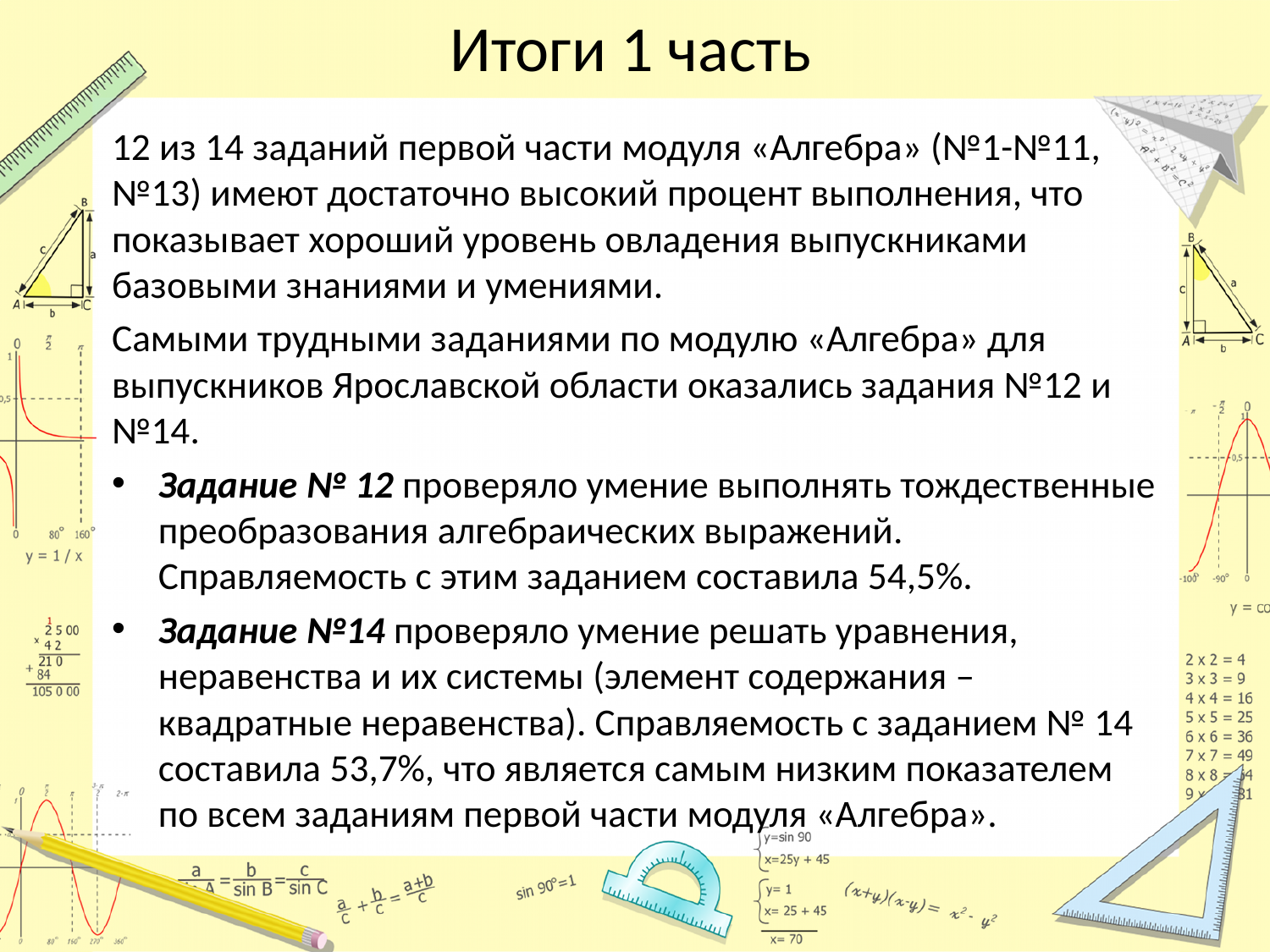

# Итоги 1 часть
12 из 14 заданий первой части модуля «Алгебра» (№1-№11, №13) имеют достаточно высокий процент выполнения, что показывает хороший уровень овладения выпускниками базовыми знаниями и умениями.
Самыми трудными заданиями по модулю «Алгебра» для выпускников Ярославской области оказались задания №12 и №14.
Задание № 12 проверяло умение выполнять тождественные преобразования алгебраических выражений. Справляемость с этим заданием составила 54,5%.
Задание №14 проверяло умение решать уравнения, неравенства и их системы (элемент содержания – квадратные неравенства). Справляемость с заданием № 14 составила 53,7%, что является самым низким показателем по всем заданиям первой части модуля «Алгебра».